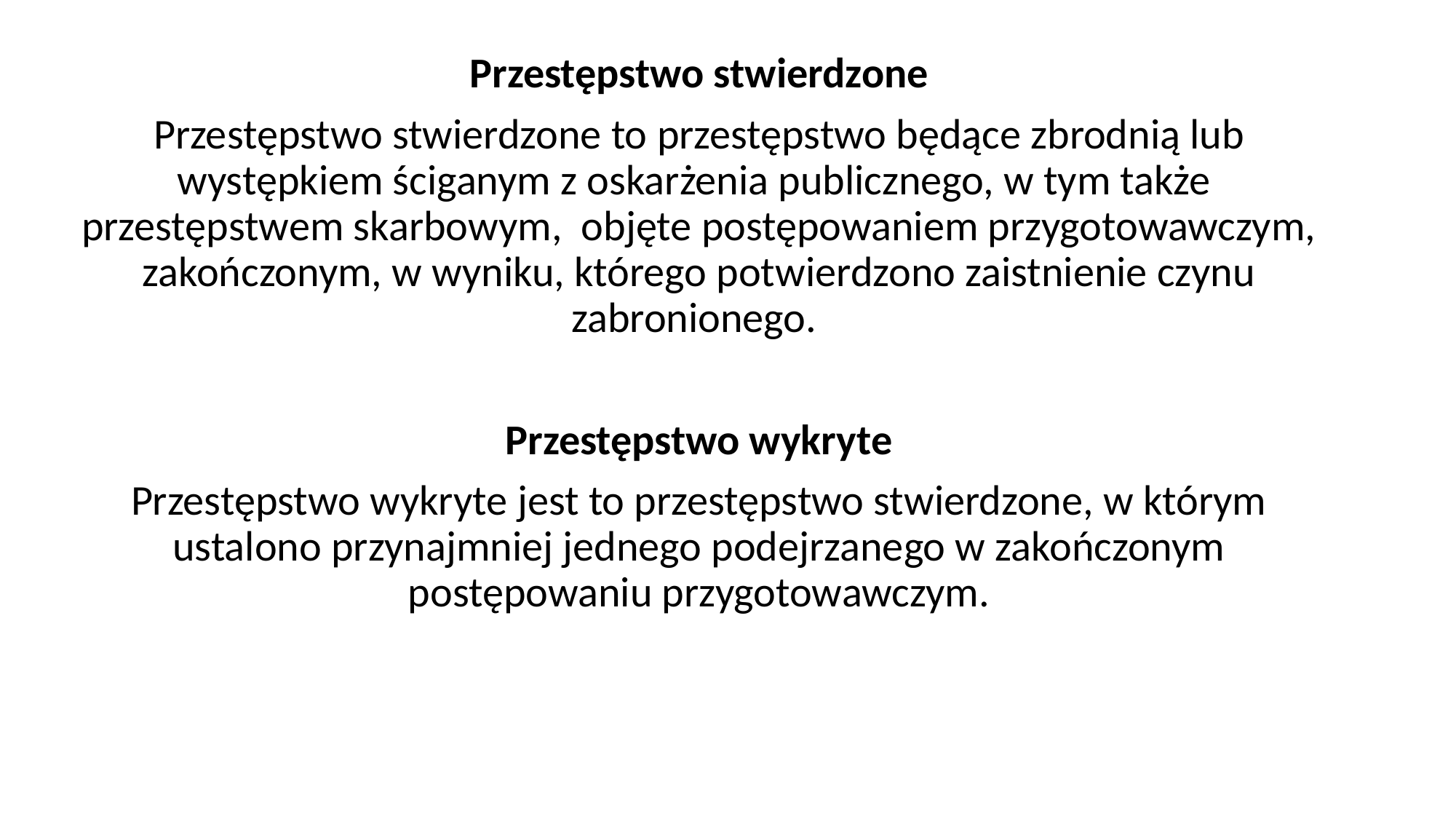

Przestępstwo stwierdzone
Przestępstwo stwierdzone to przestępstwo będące zbrodnią lub występkiem ściganym z oskarżenia publicznego, w tym także  przestępstwem skarbowym,  objęte postępowaniem przygotowawczym, zakończonym, w wyniku, którego potwierdzono zaistnienie czynu zabronionego.

Przestępstwo wykryte
Przestępstwo wykryte jest to przestępstwo stwierdzone, w którym ustalono przynajmniej jednego podejrzanego w zakończonym postępowaniu przygotowawczym.